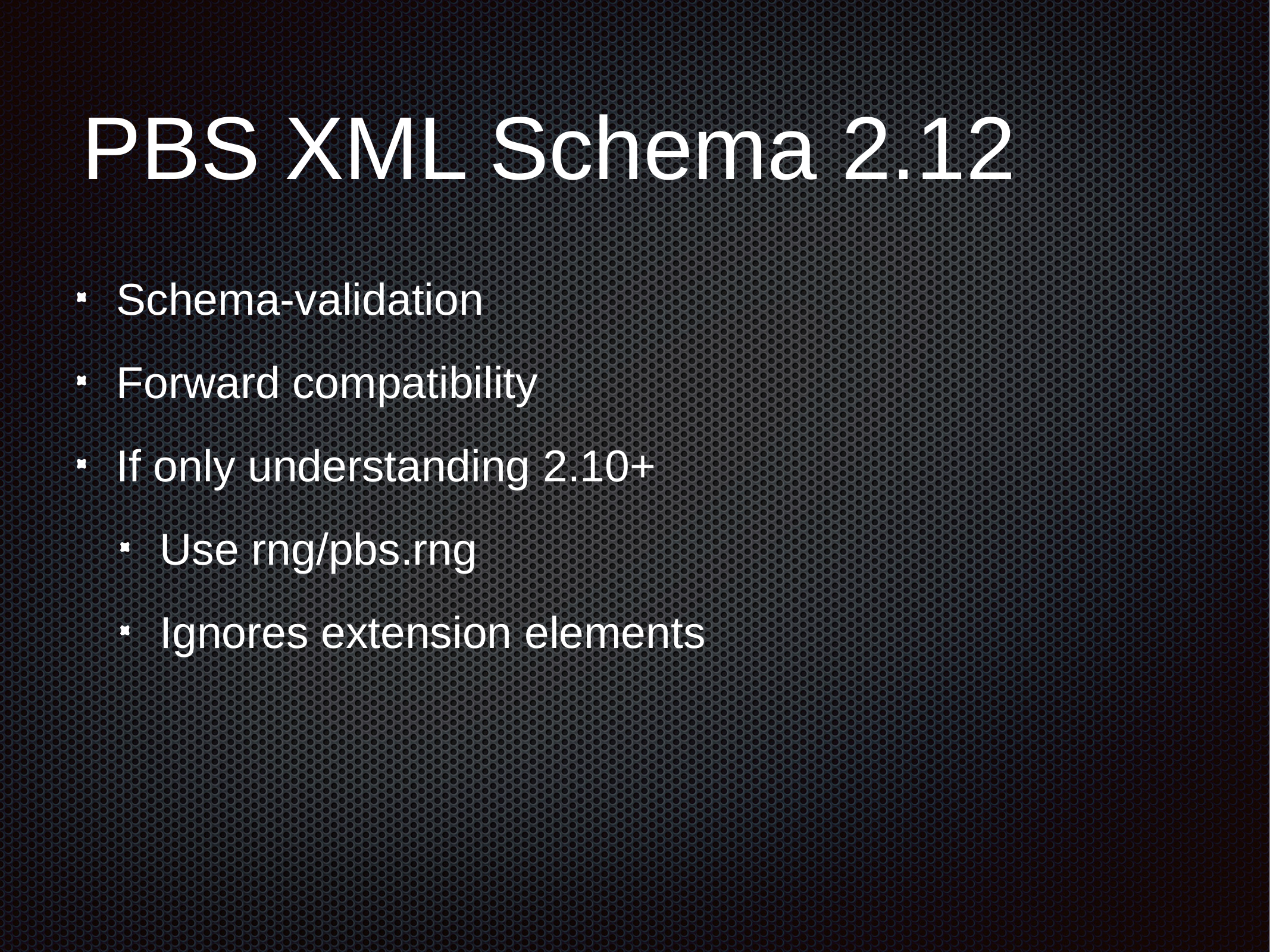

# PBS XML Schema 2.12
Schema-validation
Forward compatibility
If only understanding 2.10+
Use rng/pbs.rng
Ignores extension elements